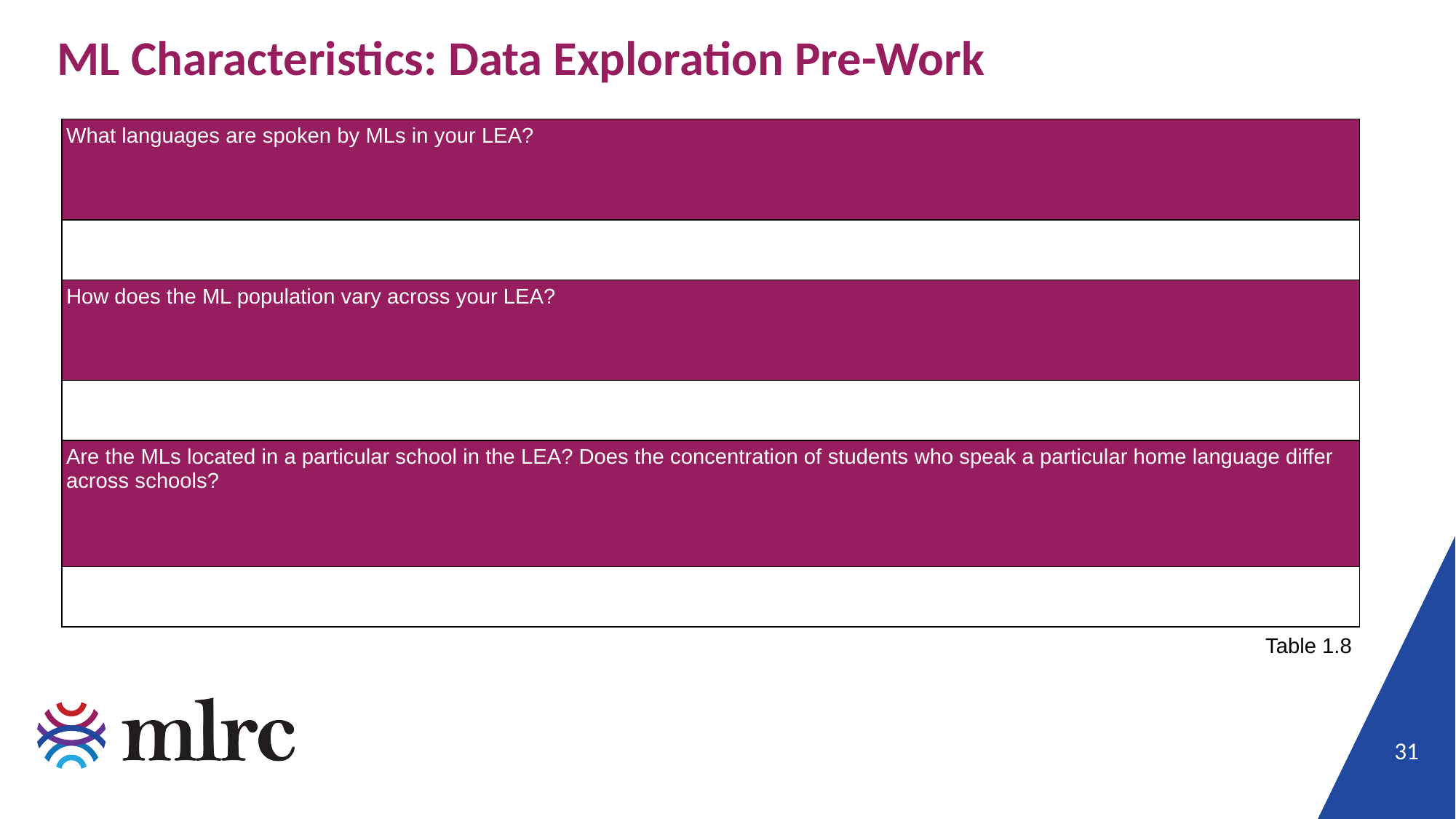

# ML Characteristics: Data Exploration Pre-Work
| What languages are spoken by MLs in your LEA? |
| --- |
|  |
| How does the ML population vary across your LEA? |
|  |
| Are the MLs located in a particular school in the LEA? Does the concentration of students who speak a particular home language differ across schools? |
|  |
Table 1.8
31